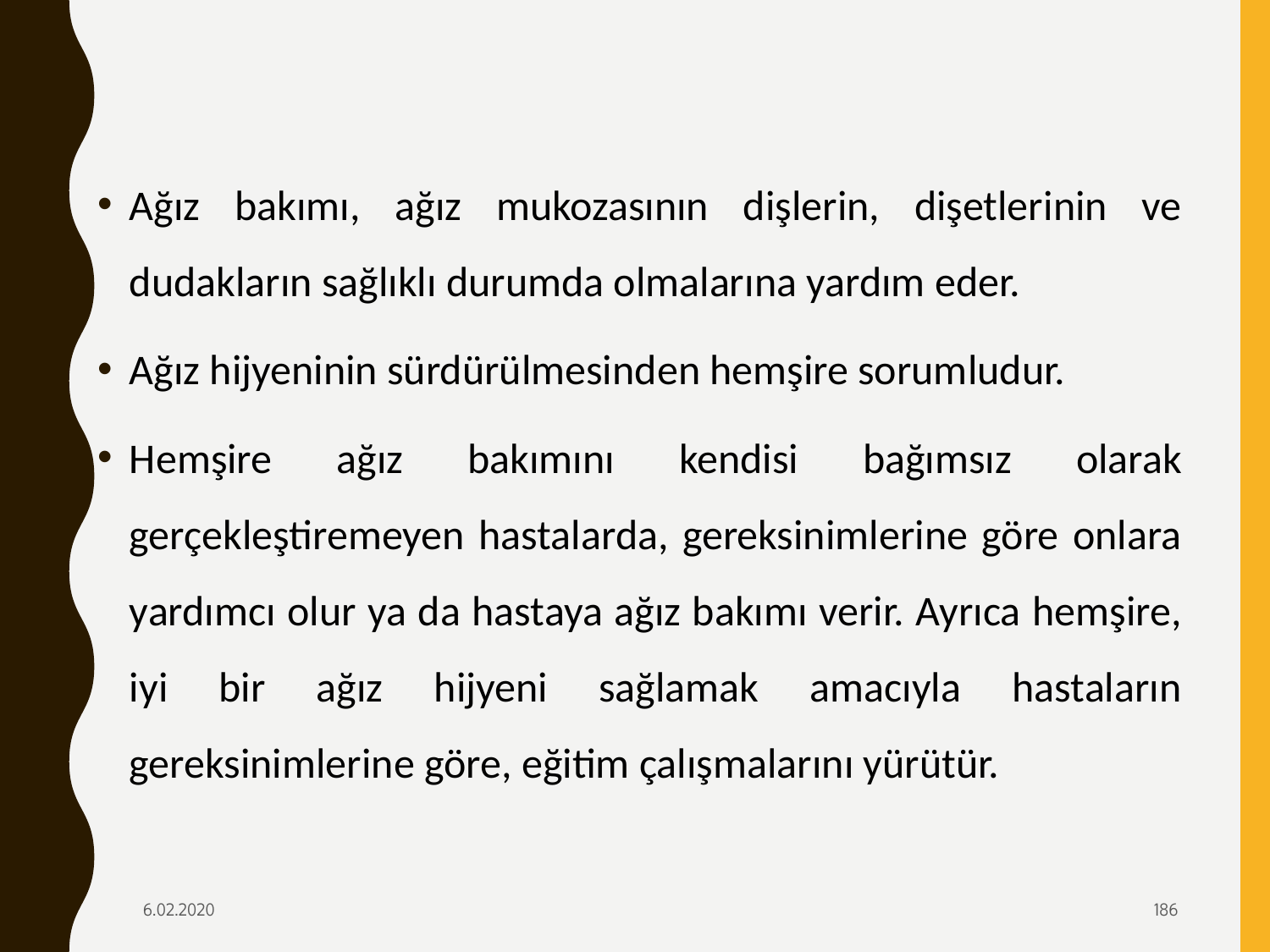

Ağız bakımı, ağız mukozasının dişlerin, dişetlerinin ve dudakların sağlıklı durumda olmalarına yardım eder.
Ağız hijyeninin sürdürülmesinden hemşire sorumludur.
Hemşire ağız bakımını kendisi bağımsız olarak gerçekleştiremeyen hastalarda, gereksinimlerine göre onlara yardımcı olur ya da hastaya ağız bakımı verir. Ayrıca hemşire, iyi bir ağız hijyeni sağlamak amacıyla hastaların gereksinimlerine göre, eğitim çalışmalarını yürütür.

6.02.2020
186